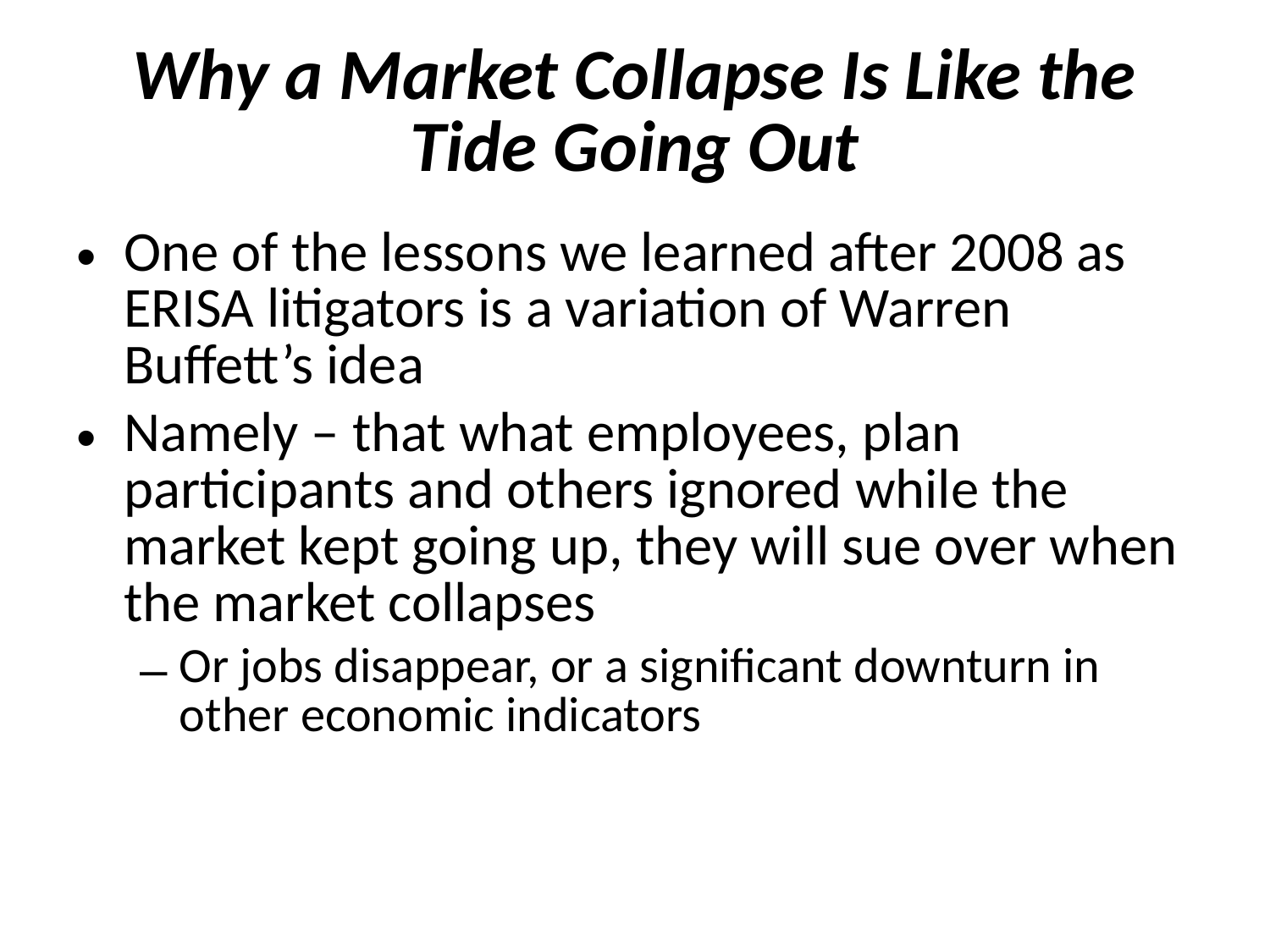

# Why a Market Collapse Is Like the Tide Going Out
One of the lessons we learned after 2008 as ERISA litigators is a variation of Warren Buffett’s idea
Namely – that what employees, plan participants and others ignored while the market kept going up, they will sue over when the market collapses
Or jobs disappear, or a significant downturn in other economic indicators